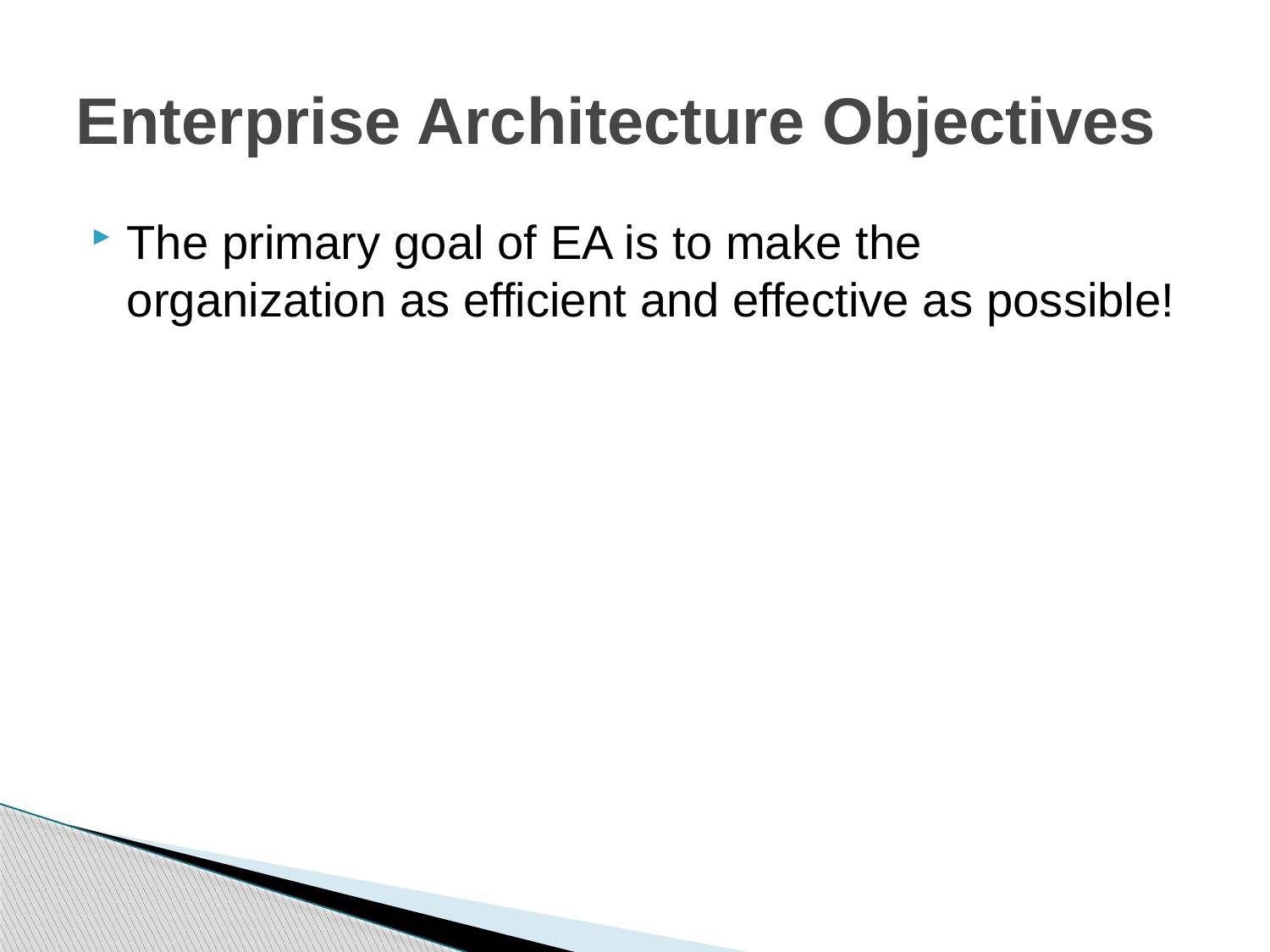

# Enterprise Architecture Objectives
The primary goal of EA is to make the organization as efficient and effective as possible!